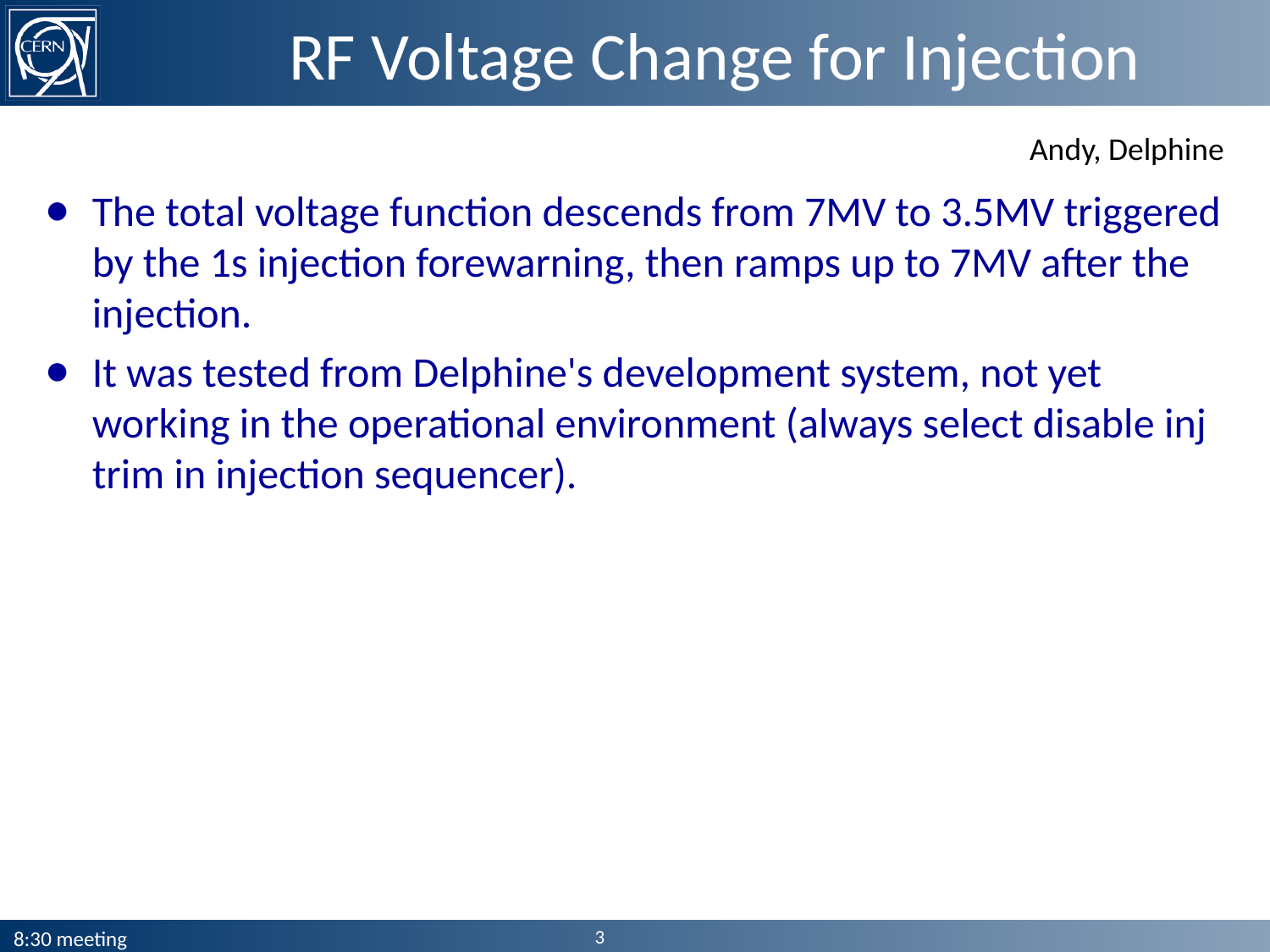

# RF Voltage Change for Injection
Andy, Delphine
The total voltage function descends from 7MV to 3.5MV triggered by the 1s injection forewarning, then ramps up to 7MV after the injection.
It was tested from Delphine's development system, not yet working in the operational environment (always select disable inj trim in injection sequencer).
3
8:30 meeting